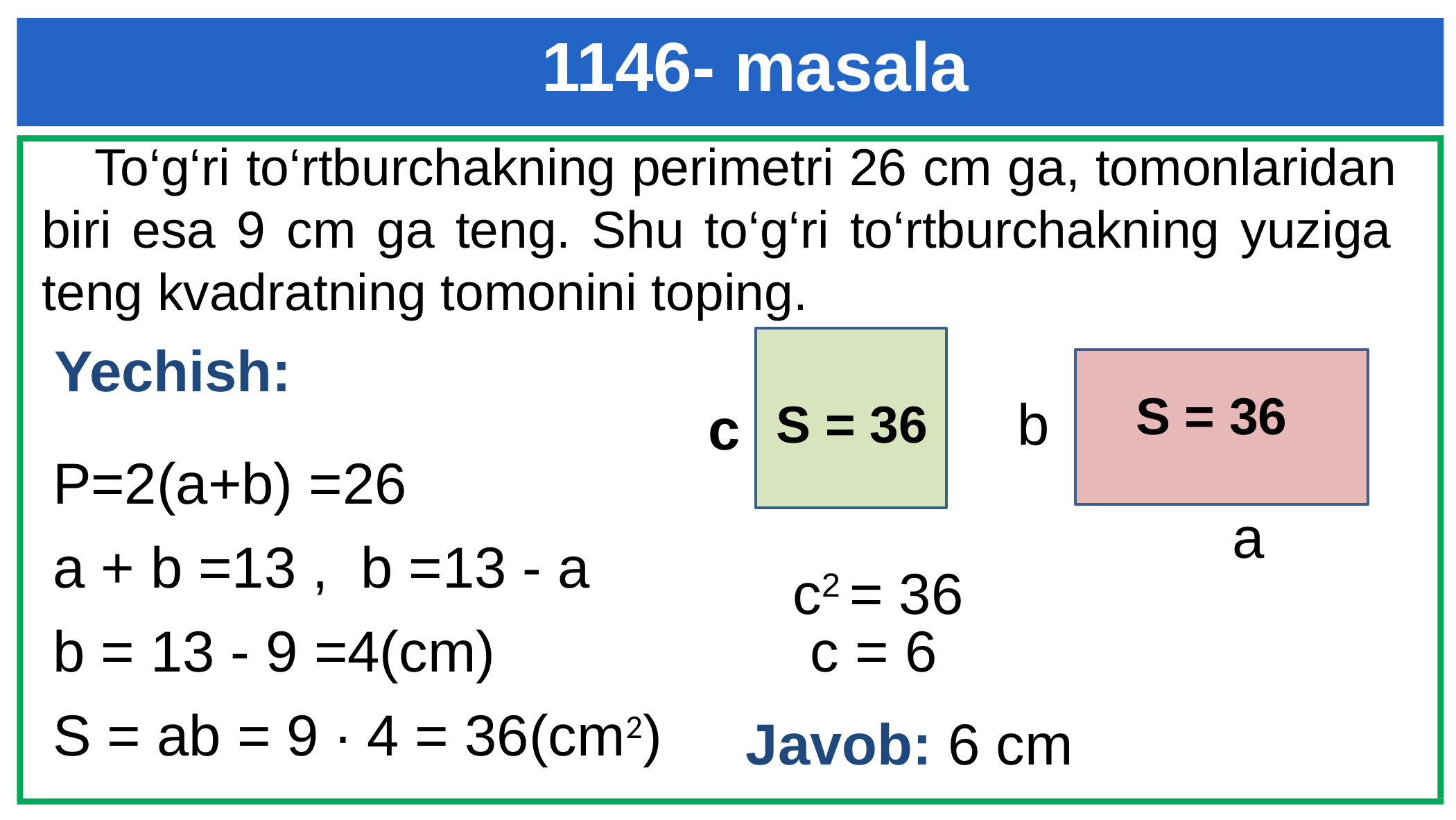

1146- masala
     To‘g‘ri to‘rtburchakning perimetri 26 cm ga, tomonlaridan  biri esa 9 cm ga teng. Shu to‘g‘ri to‘rtburchakning yuziga  teng kvadratning tomonini toping.
Yechish:

S = 36
b
S = 36
c
P=2(a+b) =26
a + b =13 ,  b =13 - a
b = 13 - 9 =4(cm)
S = ab = 9 ∙ 4 = 36(cm2)
a
  c2 = 36
c = 6
Javob: 6 cm